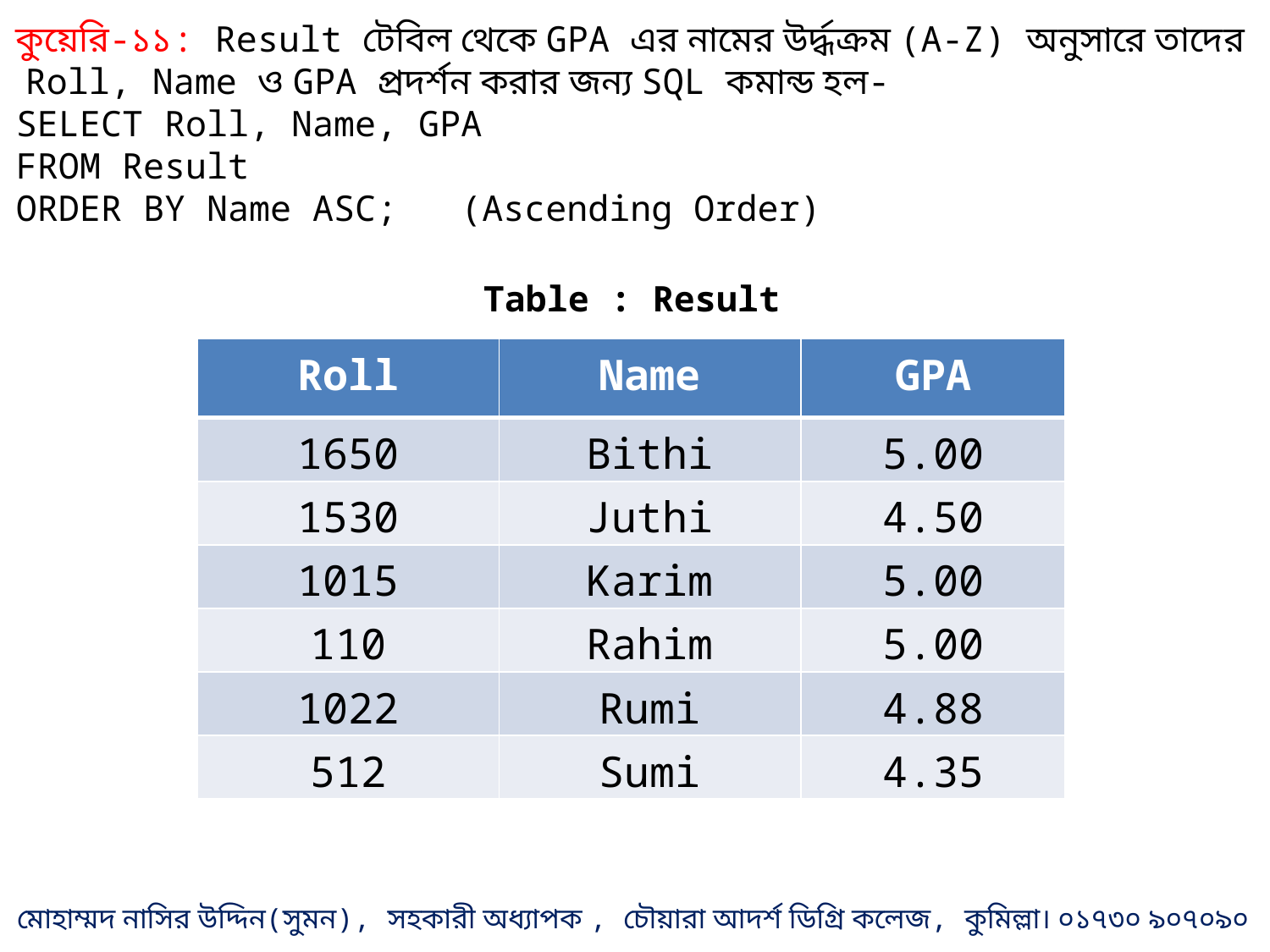

কুয়েরি-১১: Result টেবিল থেকে GPA এর নামের উর্দ্ধক্রম (A-Z) অনুসারে তাদের  Roll, Name ও GPA প্রদর্শন করার জন্য SQL কমান্ড হল-
SELECT Roll, Name, GPA
FROM Result
ORDER BY Name ASC;   (Ascending Order)
Table : Result
| Roll | Name | GPA |
| --- | --- | --- |
| 1650 | Bithi | 5.00 |
| 1530 | Juthi | 4.50 |
| 1015 | Karim | 5.00 |
| 110 | Rahim | 5.00 |
| 1022 | Rumi | 4.88 |
| 512 | Sumi | 4.35 |
মোহাম্মদ নাসির উদ্দিন(সুমন), সহকারী অধ্যাপক , চৌয়ারা আদর্শ ডিগ্রি কলেজ, কুমিল্লা। ০১৭৩০ ৯০৭০৯০